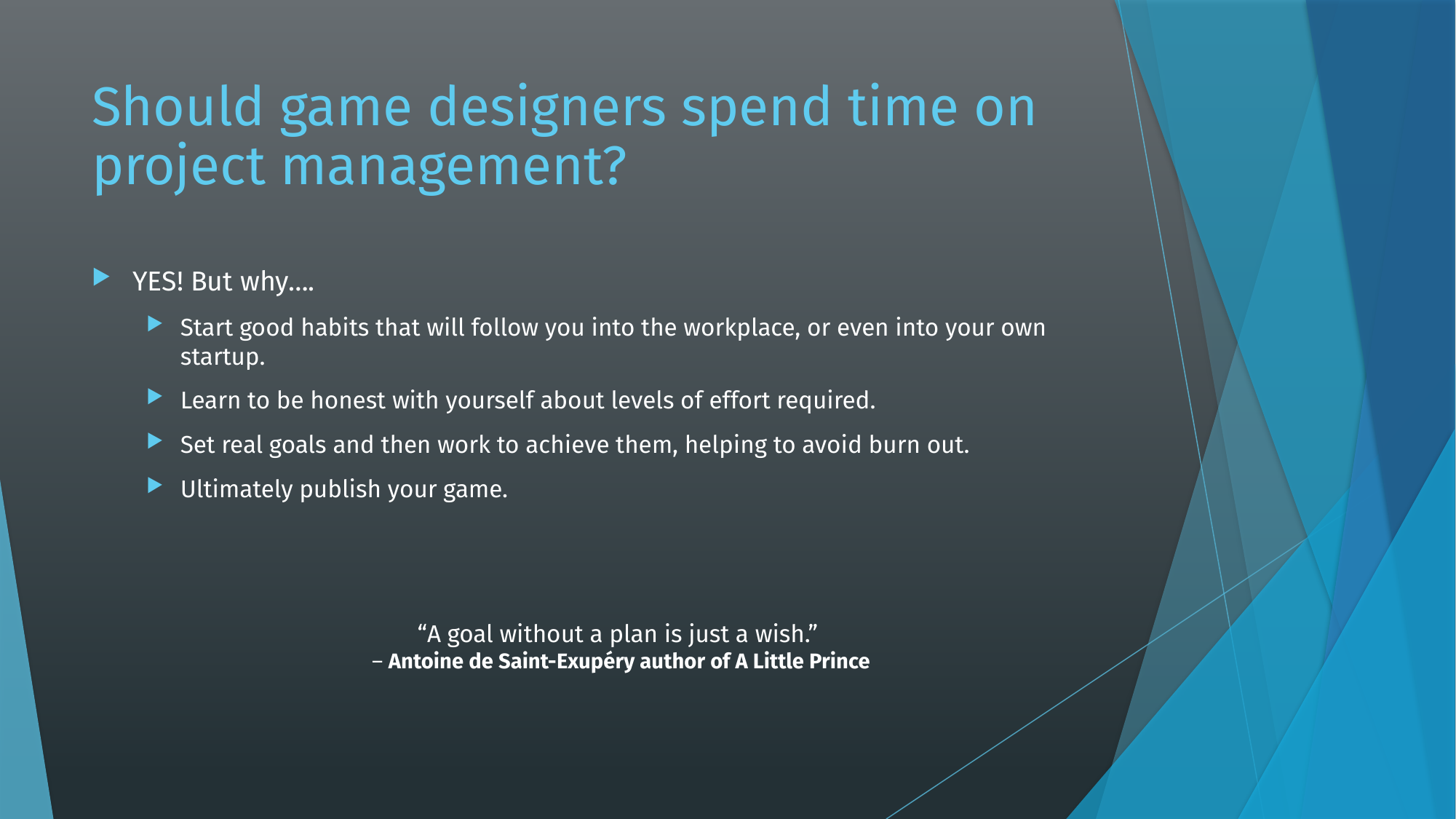

# Should game designers spend time on project management?
YES! But why….
Start good habits that will follow you into the workplace, or even into your own startup.
Learn to be honest with yourself about levels of effort required.
Set real goals and then work to achieve them, helping to avoid burn out.
Ultimately publish your game.

“A goal without a plan is just a wish.” 
― Antoine de Saint-Exupéry author of A Little Prince